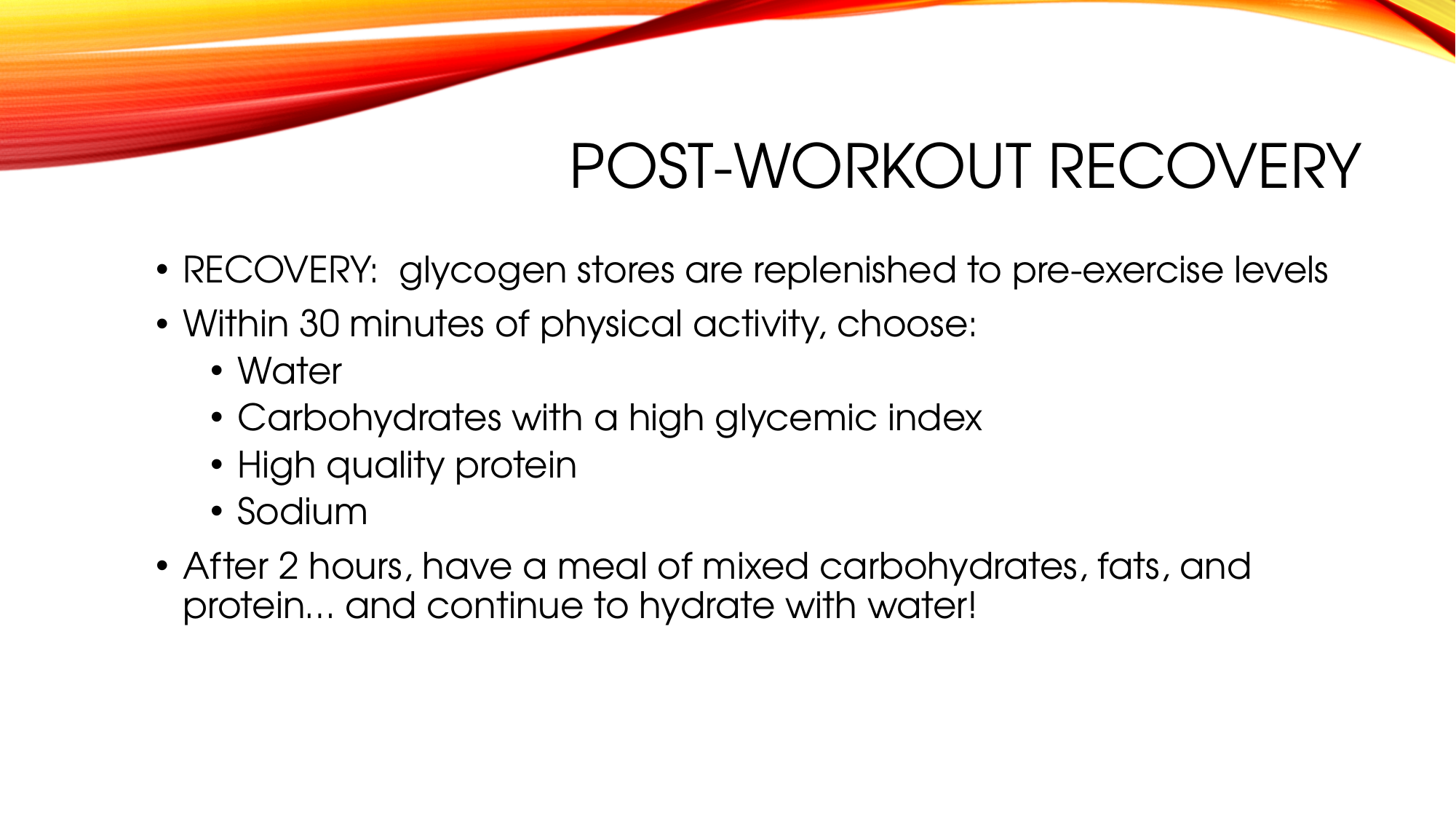

# Post-workout recovery
RECOVERY:  glycogen stores are replenished to pre-exercise levels
Within 30 minutes of physical activity, choose:
Water
Carbohydrates with a high glycemic index
High quality protein
Sodium
After 2 hours, have a meal of mixed carbohydrates, fats, and protein… and continue to hydrate with water!